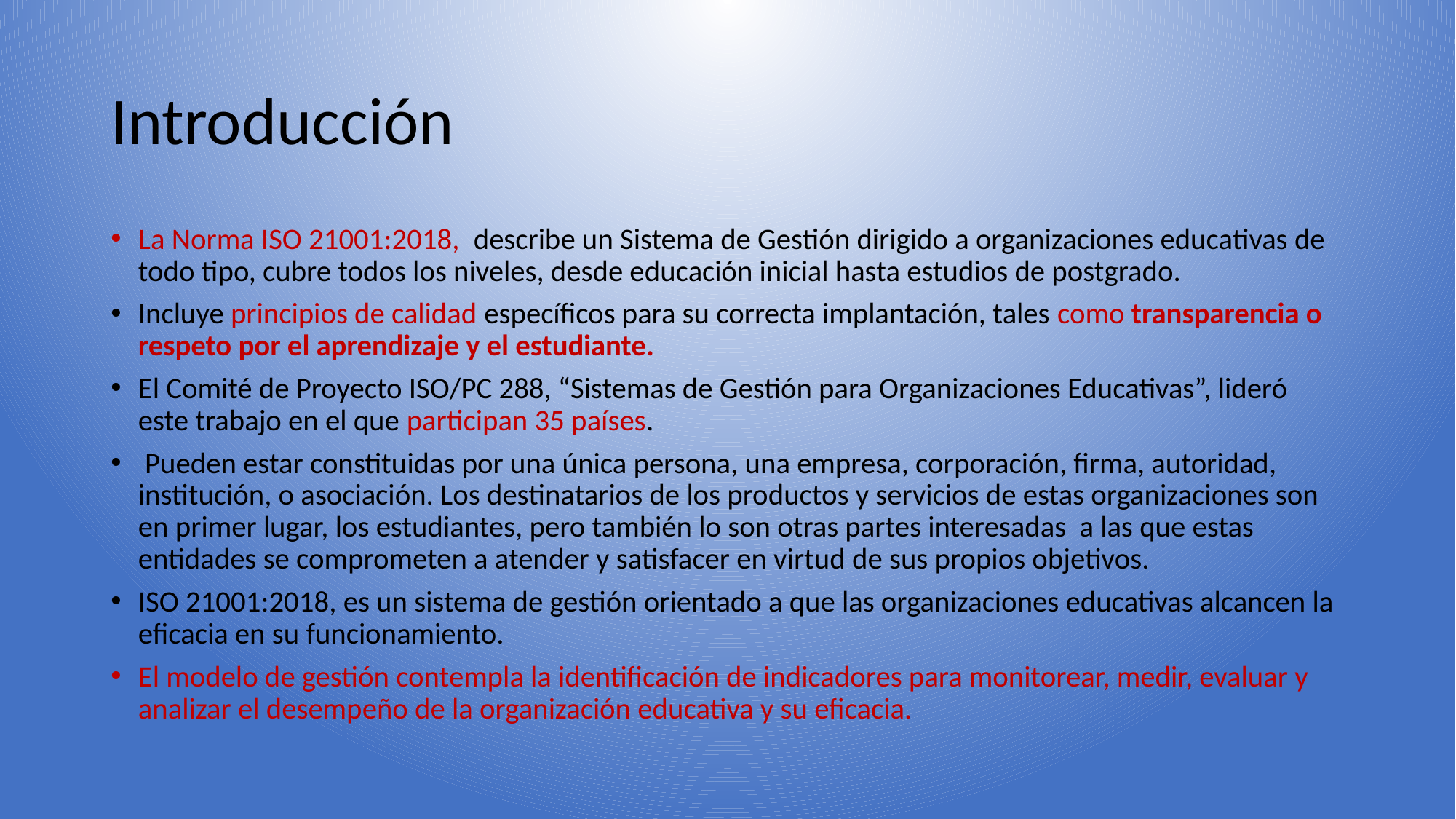

# Introducción
La Norma ISO 21001:2018,  describe un Sistema de Gestión dirigido a organizaciones educativas de todo tipo, cubre todos los niveles, desde educación inicial hasta estudios de postgrado.
Incluye principios de calidad específicos para su correcta implantación, tales como transparencia o respeto por el aprendizaje y el estudiante.
El Comité de Proyecto ISO/PC 288, “Sistemas de Gestión para Organizaciones Educativas”, lideró este trabajo en el que participan 35 países.
 Pueden estar constituidas por una única persona, una empresa, corporación, firma, autoridad, institución, o asociación. Los destinatarios de los productos y servicios de estas organizaciones son en primer lugar, los estudiantes, pero también lo son otras partes interesadas  a las que estas entidades se comprometen a atender y satisfacer en virtud de sus propios objetivos.
ISO 21001:2018, es un sistema de gestión orientado a que las organizaciones educativas alcancen la eficacia en su funcionamiento.
El modelo de gestión contempla la identificación de indicadores para monitorear, medir, evaluar y analizar el desempeño de la organización educativa y su eficacia.